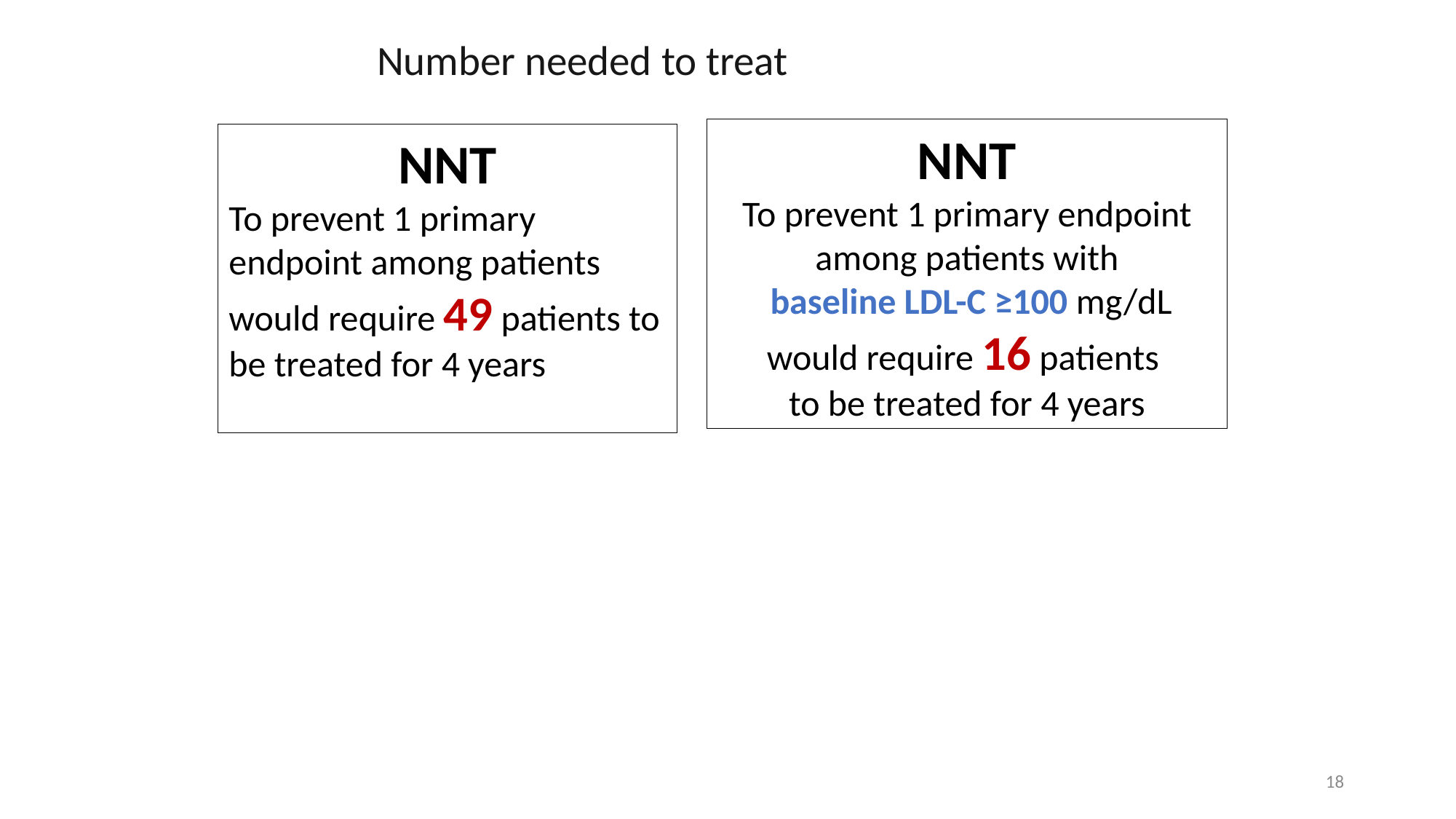

# Number needed to treat
NNT
To prevent 1 primary endpoint among patients with
 baseline LDL-C ≥100 mg/dL would require 16 patients
to be treated for 4 years
NNT
To prevent 1 primary endpoint among patients would require 49 patients to be treated for 4 years

18